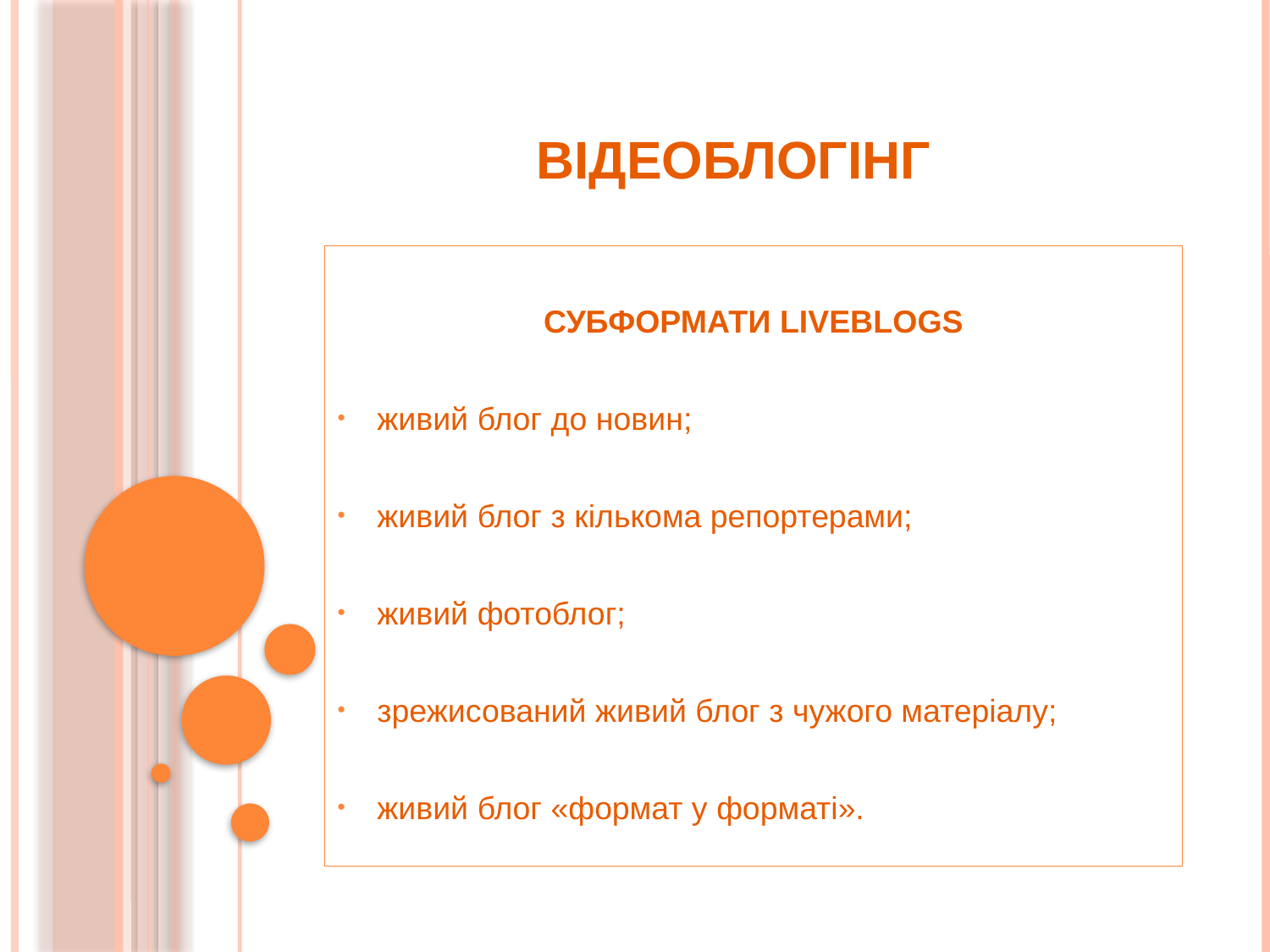

# ВІДЕОБЛОГІНГ

СУБФОРМАТИ LIVEBLOGS

живий блог до новин;

живий блог з кількома репортерами;

живий фотоблог;

зрежисований живий блог з чужого матеріалу;

живий блог «формат у форматі».